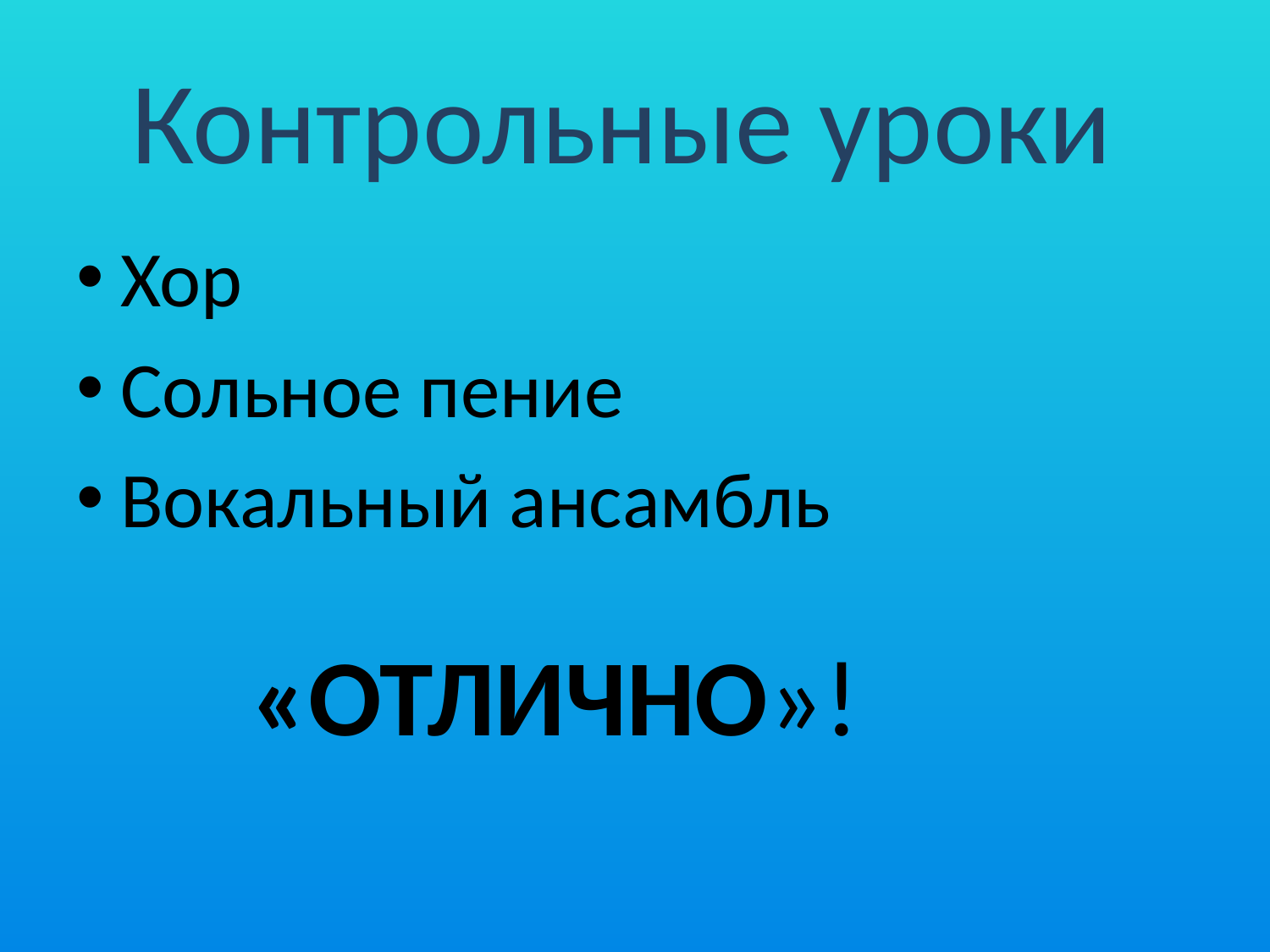

# Контрольные уроки
Хор
Сольное пение
Вокальный ансамбль
           «ОТЛИЧНО»!